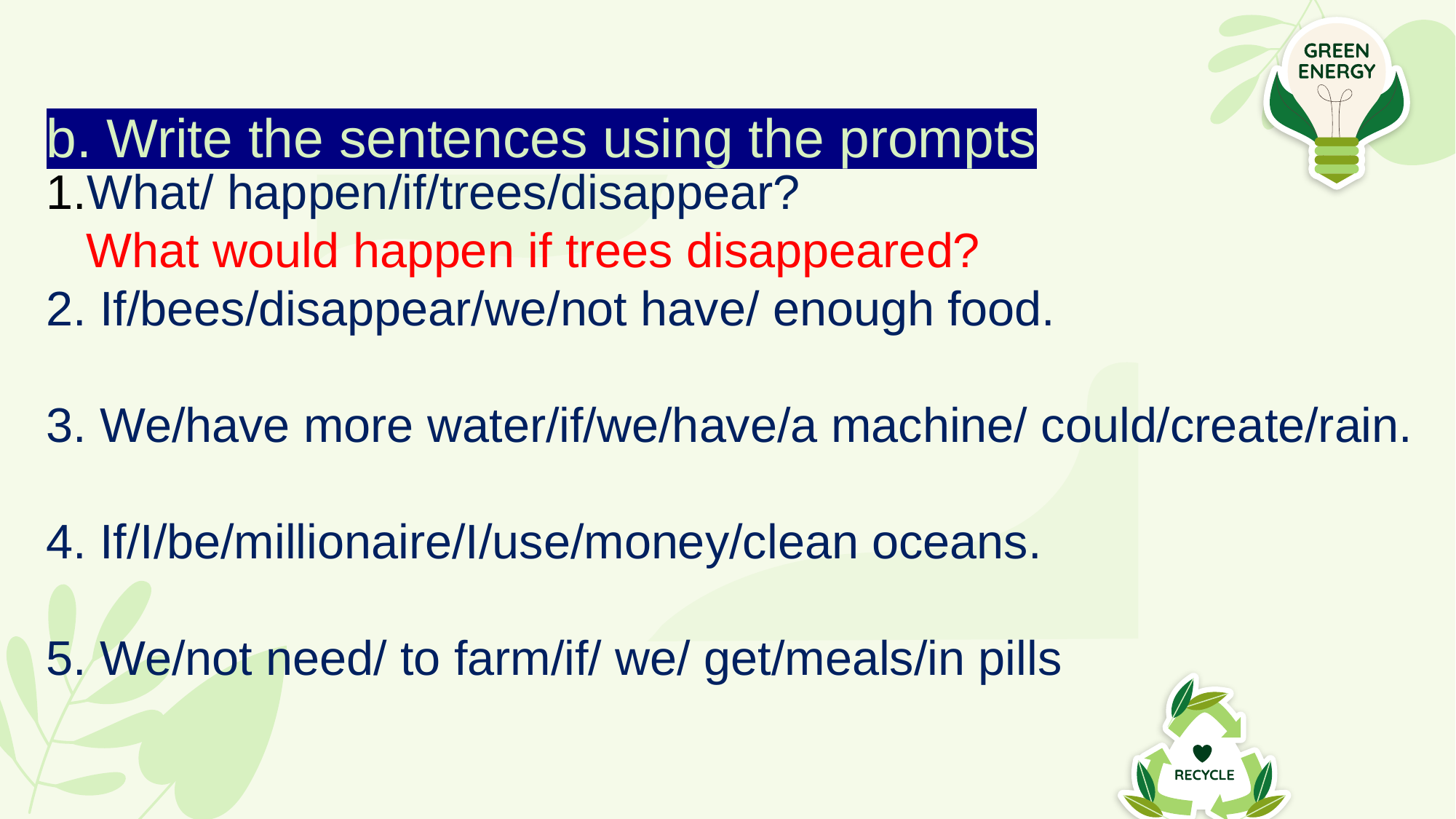

b. Write the sentences using the prompts
What/ happen/if/trees/disappear?
   What would happen if trees disappeared?
2. If/bees/disappear/we/not have/ enough food.

3. We/have more water/if/we/have/a machine/ could/create/rain.

4. If/I/be/millionaire/I/use/money/clean oceans.

5. We/not need/ to farm/if/ we/ get/meals/in pills